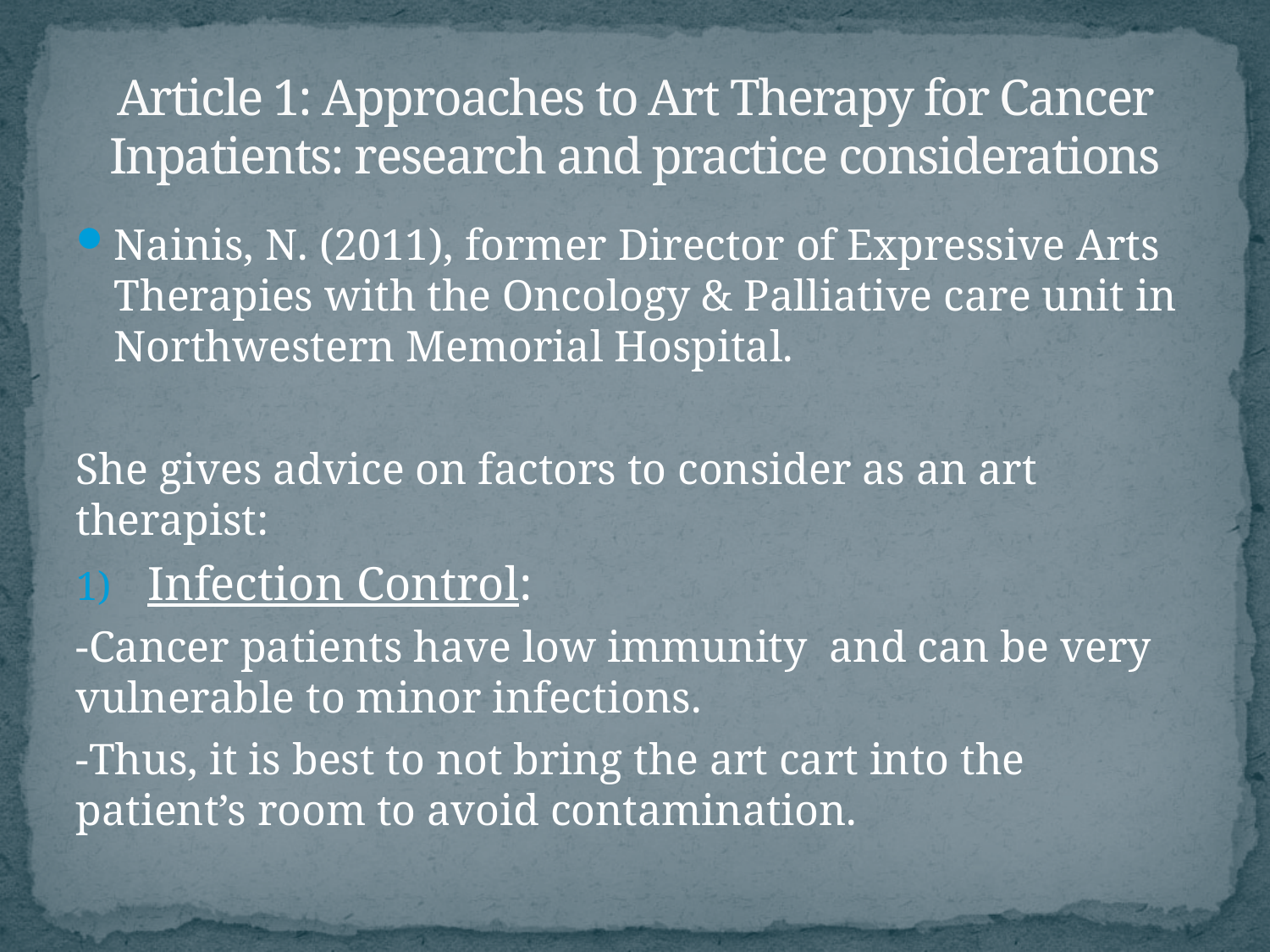

# Article 1: Approaches to Art Therapy for Cancer Inpatients: research and practice considerations
Nainis, N. (2011), former Director of Expressive Arts Therapies with the Oncology & Palliative care unit in Northwestern Memorial Hospital.

She gives advice on factors to consider as an art therapist:
Infection Control:
-Cancer patients have low immunity  and can be very vulnerable to minor infections.
-Thus, it is best to not bring the art cart into the patient’s room to avoid contamination.